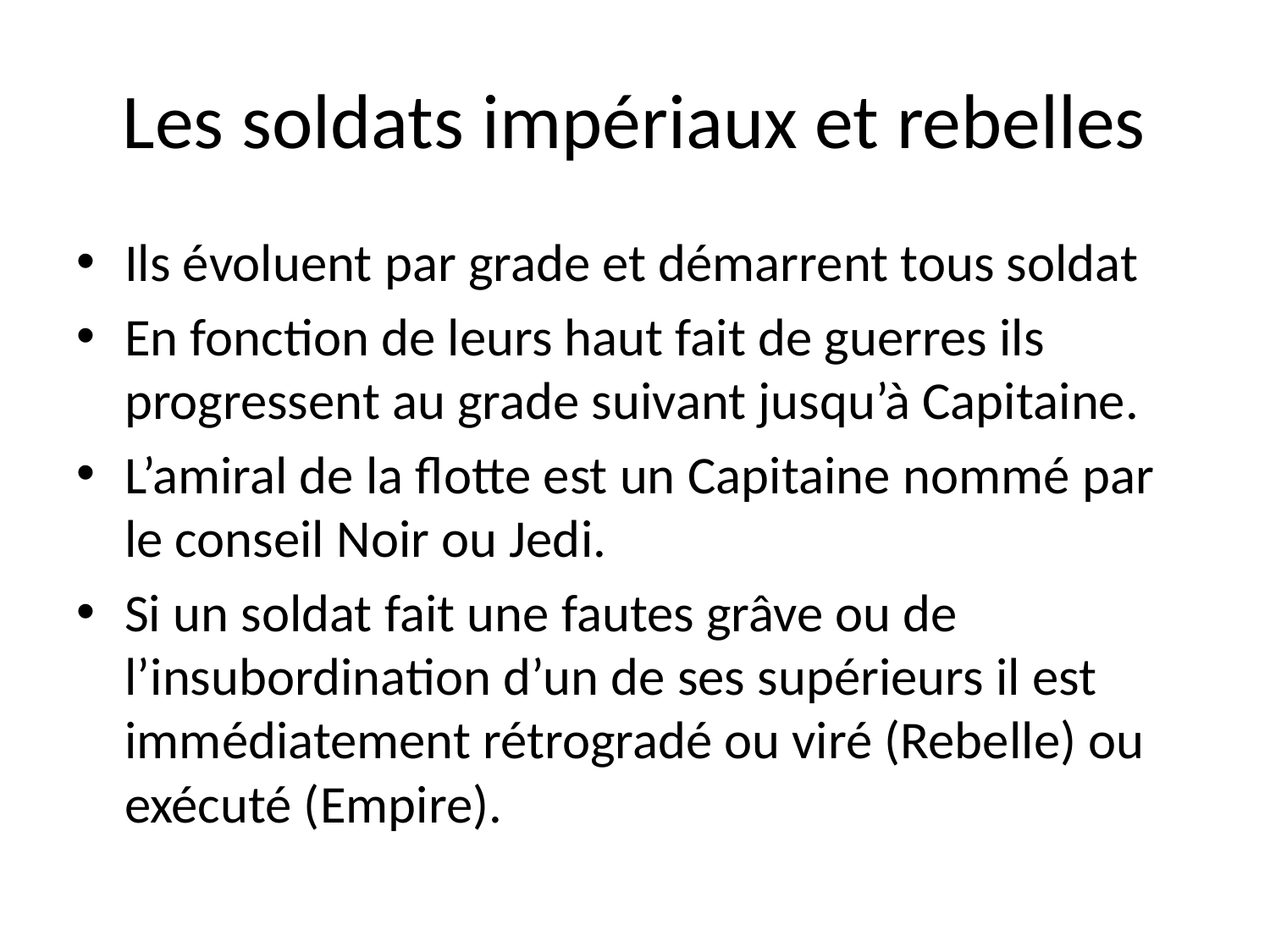

# Les soldats impériaux et rebelles
Ils évoluent par grade et démarrent tous soldat
En fonction de leurs haut fait de guerres ils progressent au grade suivant jusqu’à Capitaine.
L’amiral de la flotte est un Capitaine nommé par le conseil Noir ou Jedi.
Si un soldat fait une fautes grâve ou de l’insubordination d’un de ses supérieurs il est immédiatement rétrogradé ou viré (Rebelle) ou exécuté (Empire).